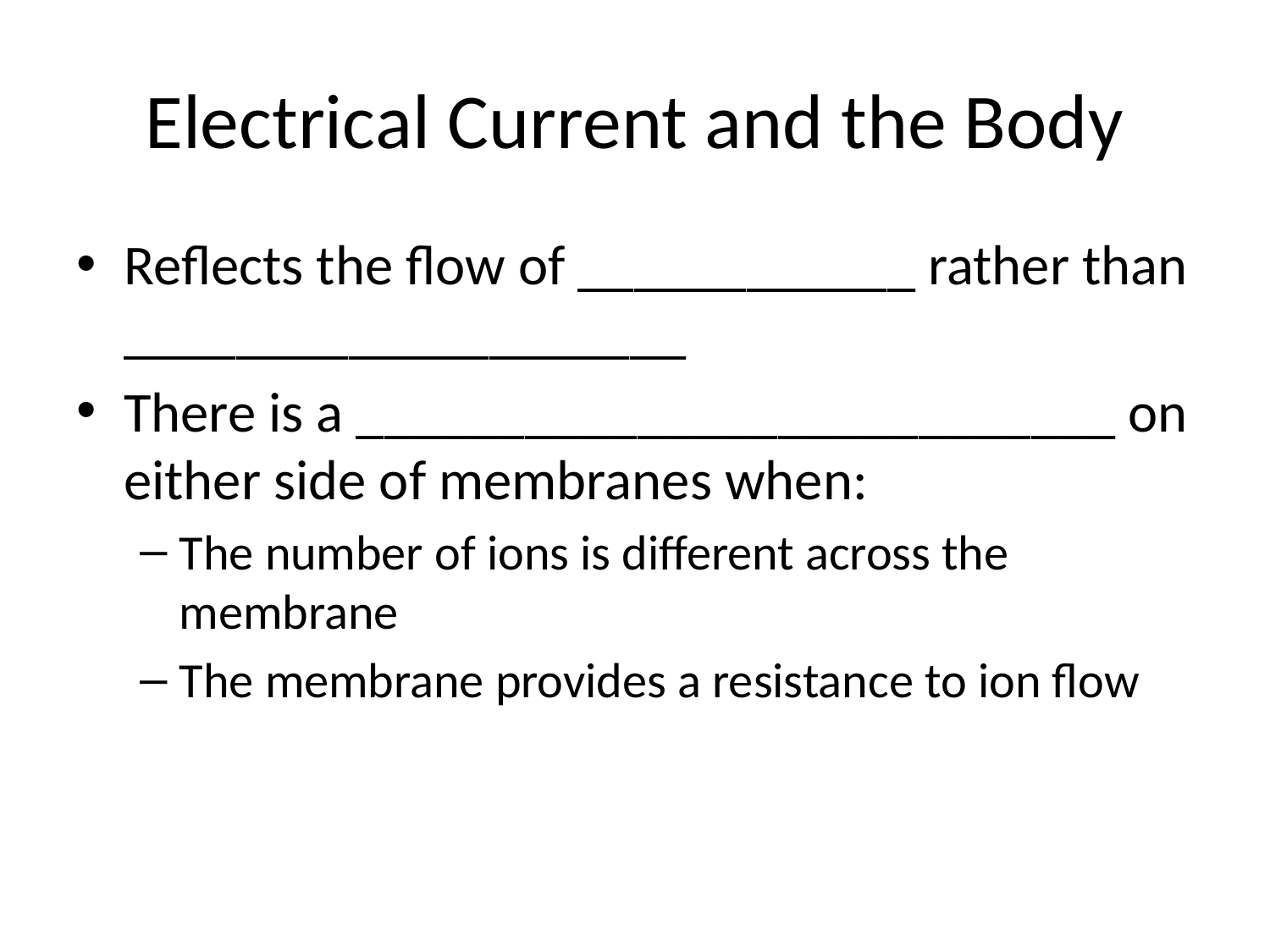

# Electrical Current and the Body
Reflects the flow of ____________ rather than ____________________
There is a ___________________________ on either side of membranes when:
The number of ions is different across the membrane
The membrane provides a resistance to ion flow